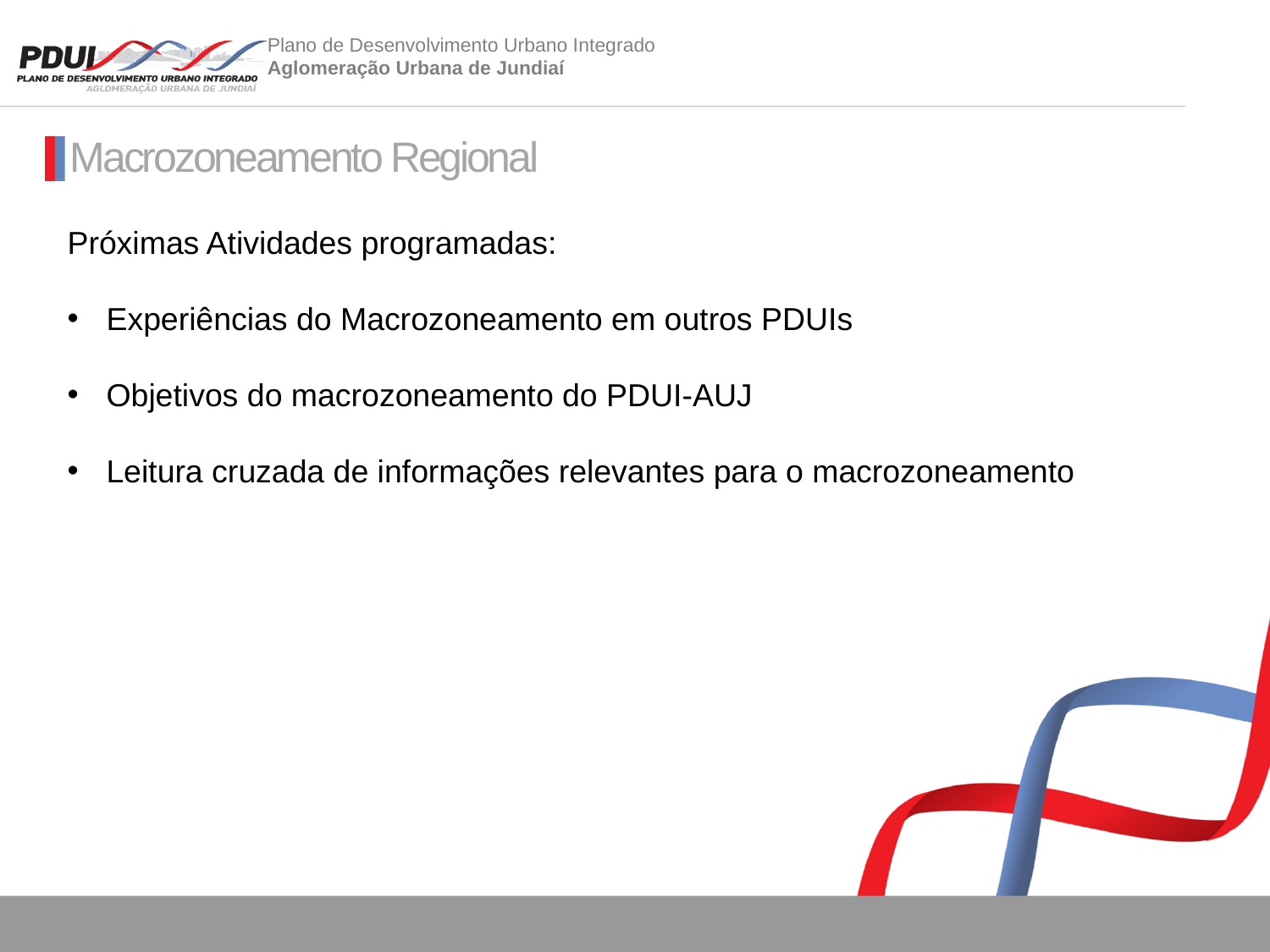

Macrozoneamento Regional

Próximas Atividades programadas:

 Experiências do Macrozoneamento em outros PDUIs

 Objetivos do macrozoneamento do PDUI-AUJ

 Leitura cruzada de informações relevantes para o macrozoneamento